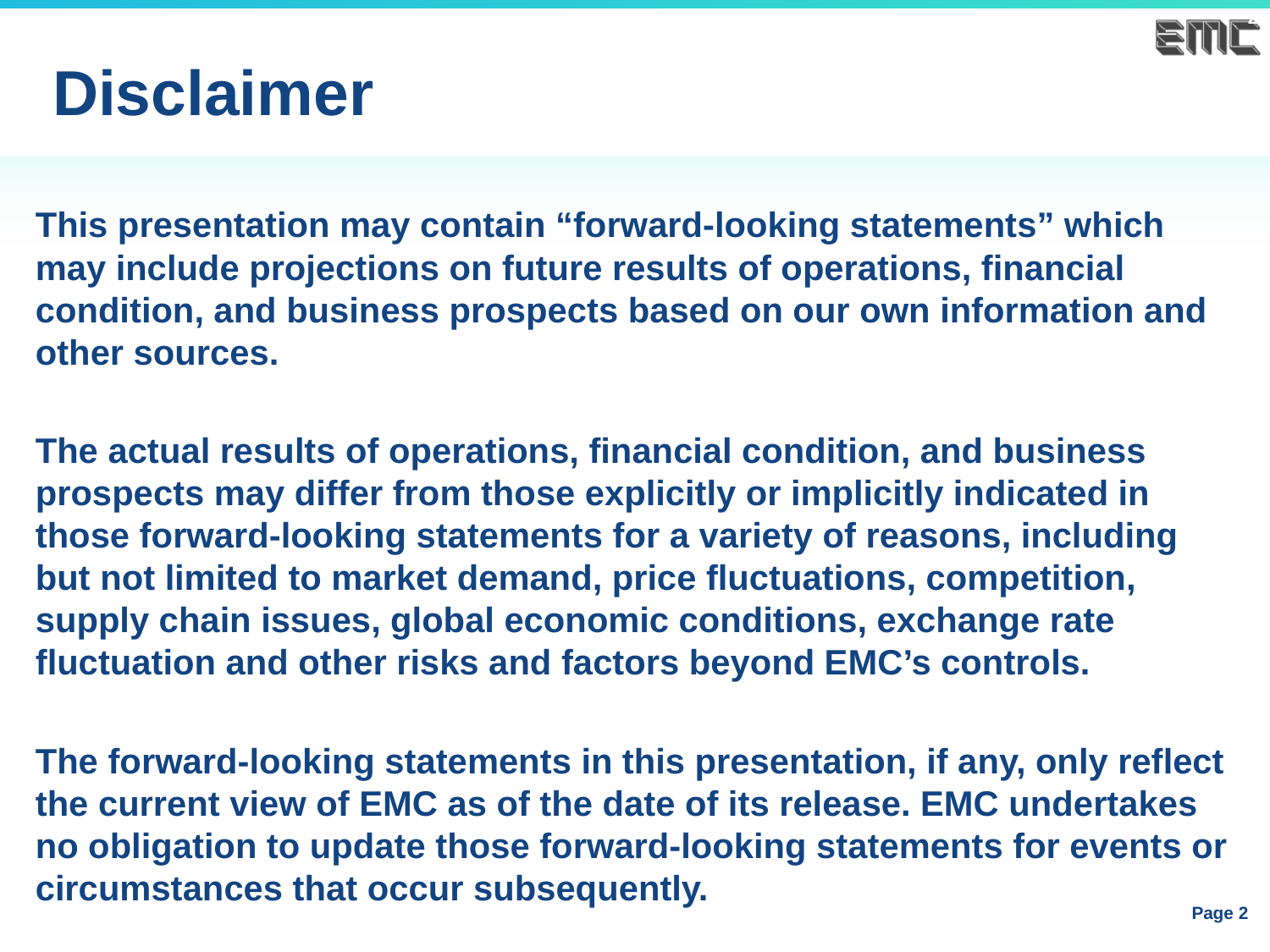

# Disclaimer
This presentation may contain “forward-looking statements” which may include projections on future results of operations, financial condition, and business prospects based on our own information and other sources.

The actual results of operations, financial condition, and business prospects may differ from those explicitly or implicitly indicated in those forward-looking statements for a variety of reasons, including but not limited to market demand, price fluctuations, competition, supply chain issues, global economic conditions, exchange rate fluctuation and other risks and factors beyond EMC’s controls.

The forward-looking statements in this presentation, if any, only reflect the current view of EMC as of the date of its release. EMC undertakes no obligation to update those forward-looking statements for events or circumstances that occur subsequently.
Page 2